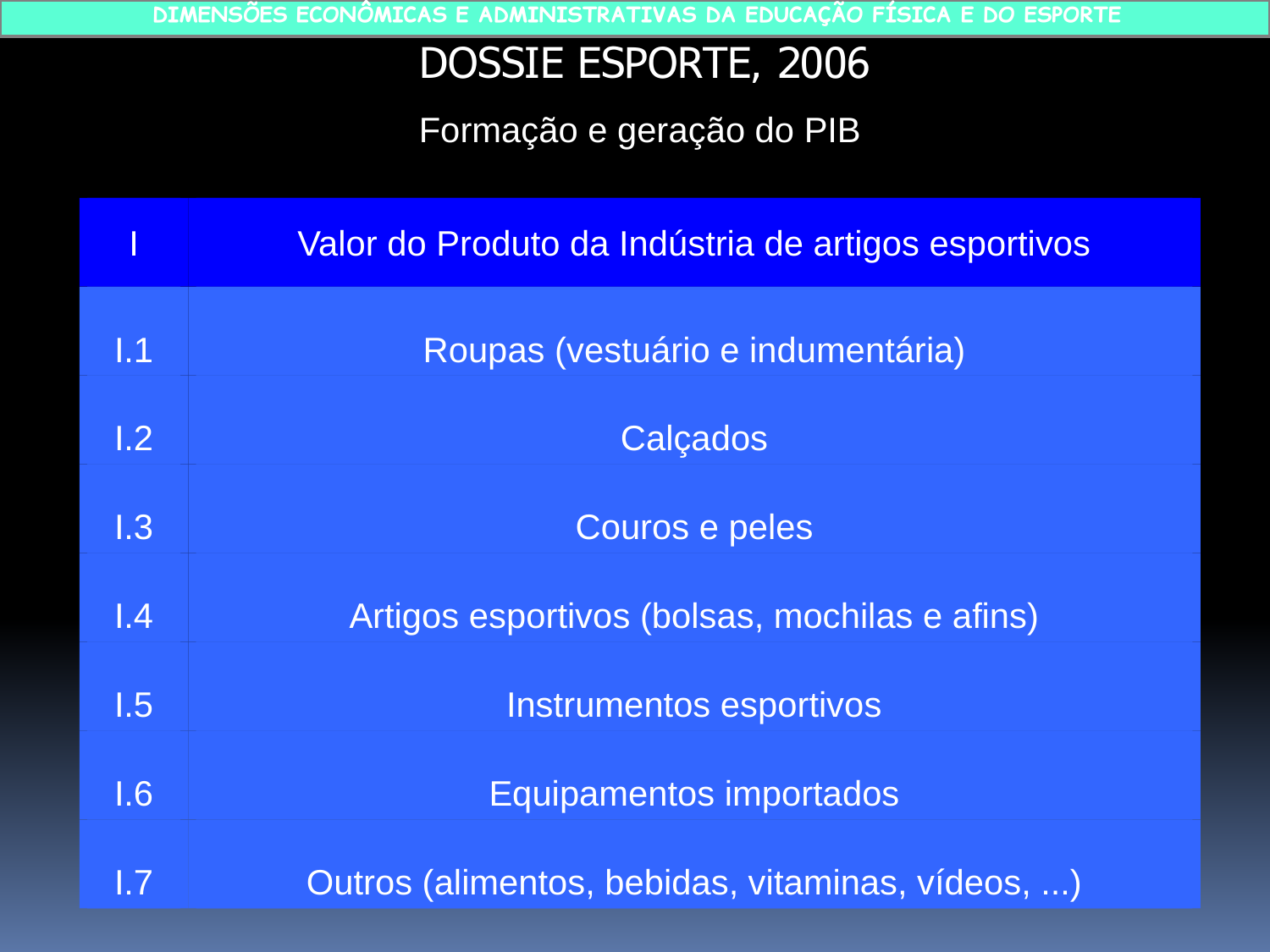

DIMENSÕES ECONÔMICAS E ADMINISTRATIVAS DA EDUCAÇÃO FÍSICA E DO ESPORTE
DOSSIE ESPORTE, 2006

Formação e geração do PIB

I

Valor do Produto da Indústria de artigos esportivos

I.1

Roupas (vestuário e indumentária)

I.2

Calçados

I.3

Couros e peles

I.4

Artigos esportivos (bolsas, mochilas e afins)

I.5

Instrumentos esportivos

I.6

Equipamentos importados

I.7

Outros (alimentos, bebidas, vitaminas, vídeos, ...)